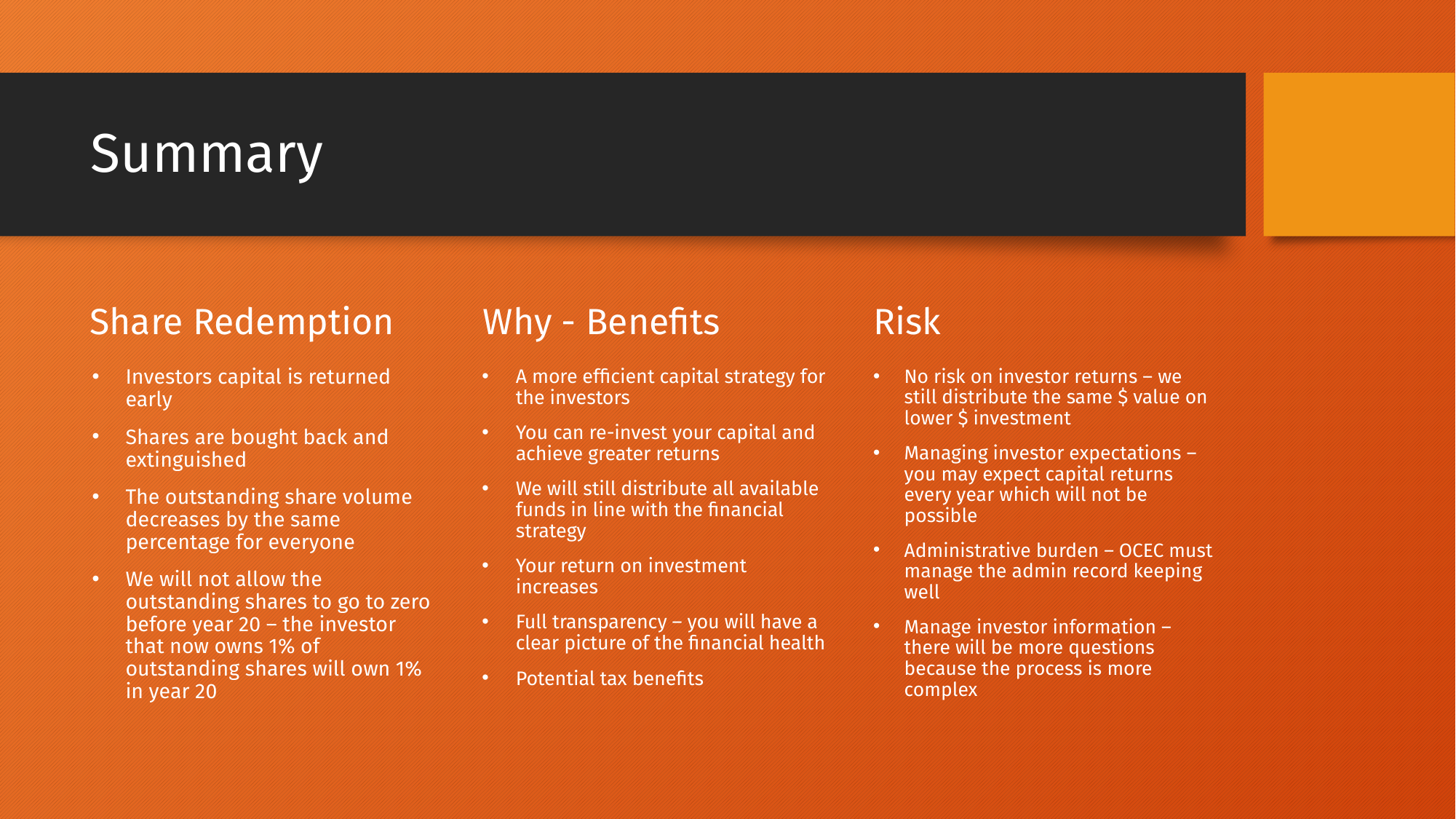

# Summary
Share Redemption
Why - Benefits
Risk
Investors capital is returned early
Shares are bought back and extinguished
The outstanding share volume decreases by the same percentage for everyone
We will not allow the outstanding shares to go to zero before year 20 – the investor that now owns 1% of outstanding shares will own 1% in year 20

A more efficient capital strategy for the investors
You can re-invest your capital and achieve greater returns
We will still distribute all available funds in line with the financial strategy
Your return on investment increases
Full transparency – you will have a clear picture of the financial health
Potential tax benefits

No risk on investor returns – we still distribute the same $ value on lower $ investment
Managing investor expectations – you may expect capital returns every year which will not be possible
Administrative burden – OCEC must manage the admin record keeping well
Manage investor information – there will be more questions because the process is more complex